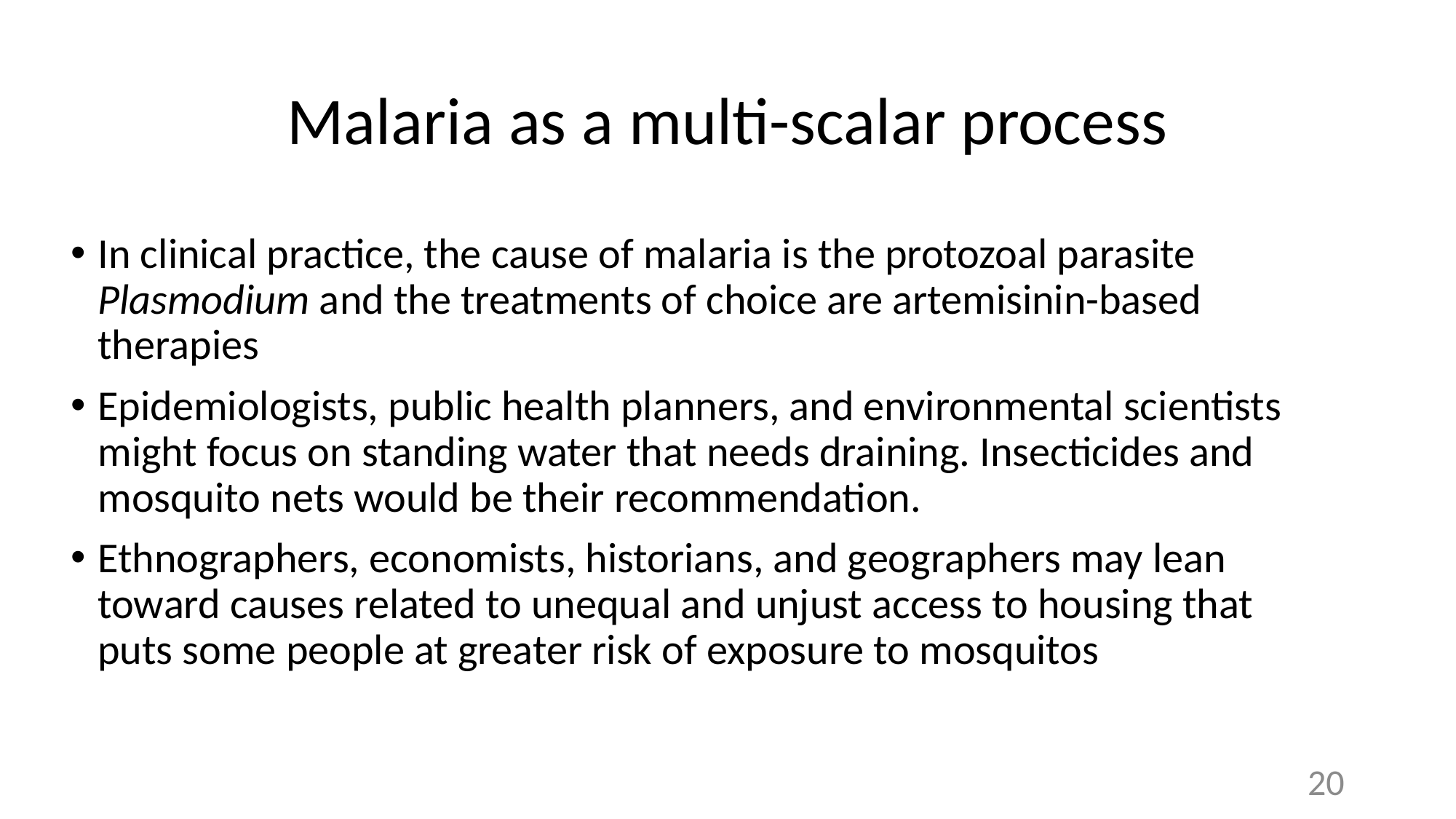

# Malaria as a multi-scalar process
In clinical practice, the cause of malaria is the protozoal parasite Plasmodium and the treatments of choice are artemisinin-based therapies
Epidemiologists, public health planners, and environmental scientists might focus on standing water that needs draining. Insecticides and mosquito nets would be their recommendation.
Ethnographers, economists, historians, and geographers may lean toward causes related to unequal and unjust access to housing that puts some people at greater risk of exposure to mosquitos

20